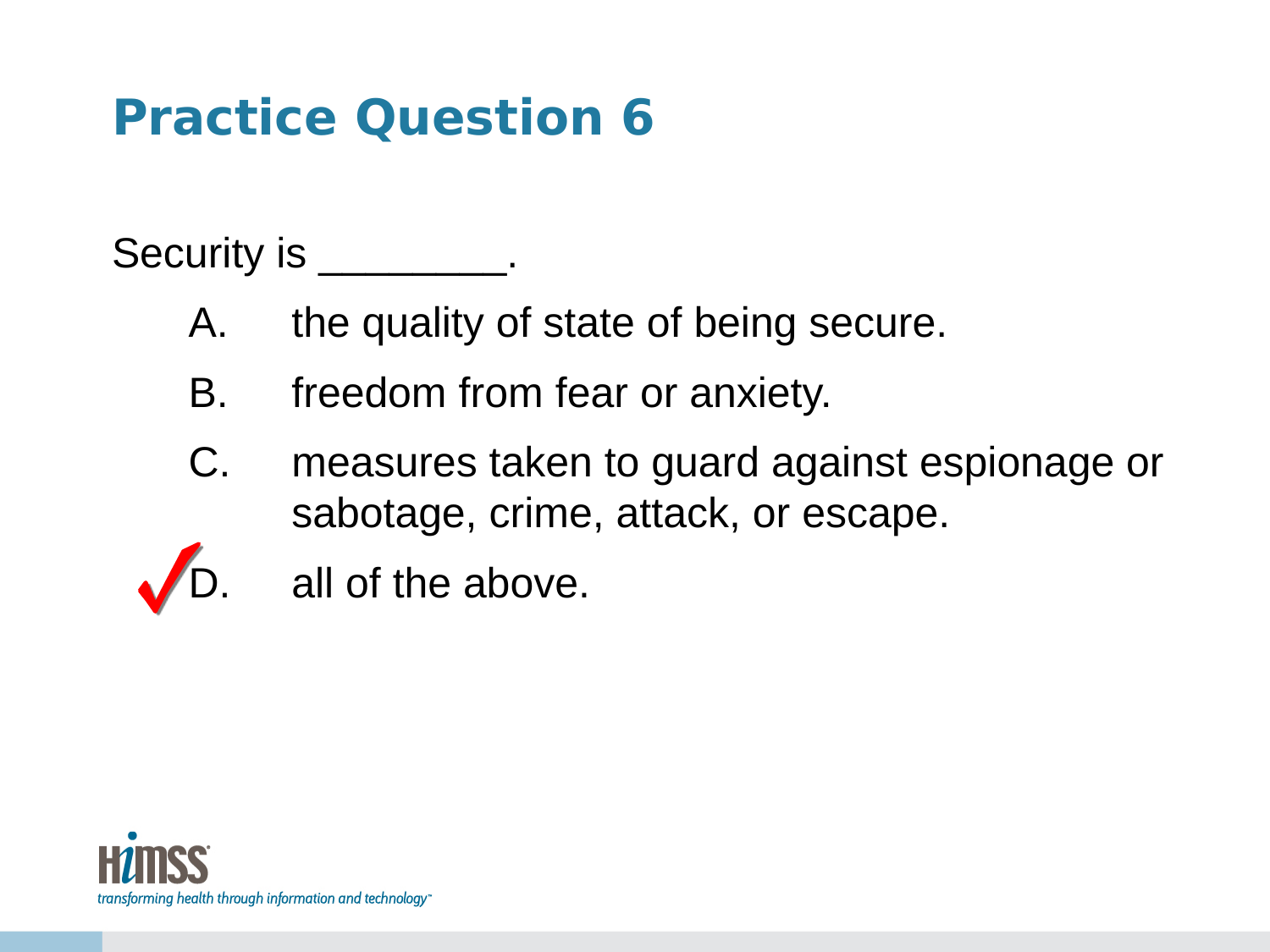

# Practice Question 6
Security is ________.
the quality of state of being secure.
freedom from fear or anxiety.
measures taken to guard against espionage or sabotage, crime, attack, or escape.
all of the above.